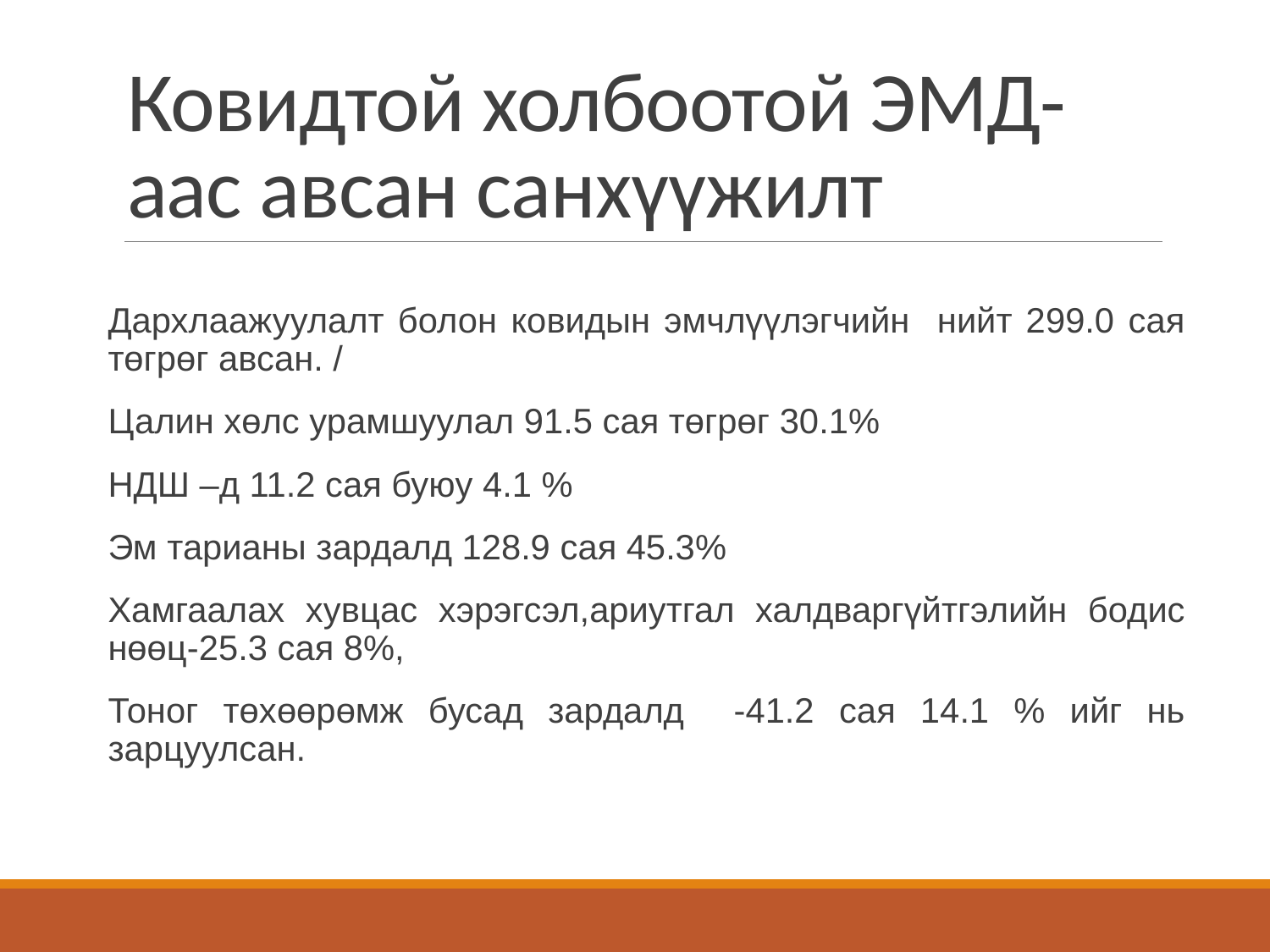

# Ковидтой холбоотой ЭМД-аас авсан санхүүжилт
Дархлаажуулалт болон ковидын эмчлүүлэгчийн  нийт 299.0 сая төгрөг авсан. /
Цалин хөлс урамшуулал 91.5 сая төгрөг 30.1%
НДШ –д 11.2 сая буюу 4.1 %
Эм тарианы зардалд 128.9 сая 45.3%
Хамгаалах хувцас хэрэгсэл,ариутгал халдваргүйтгэлийн бодис нөөц-25.3 сая 8%,
Тоног төхөөрөмж бусад зардалд  -41.2 сая 14.1 % ийг нь зарцуулсан.